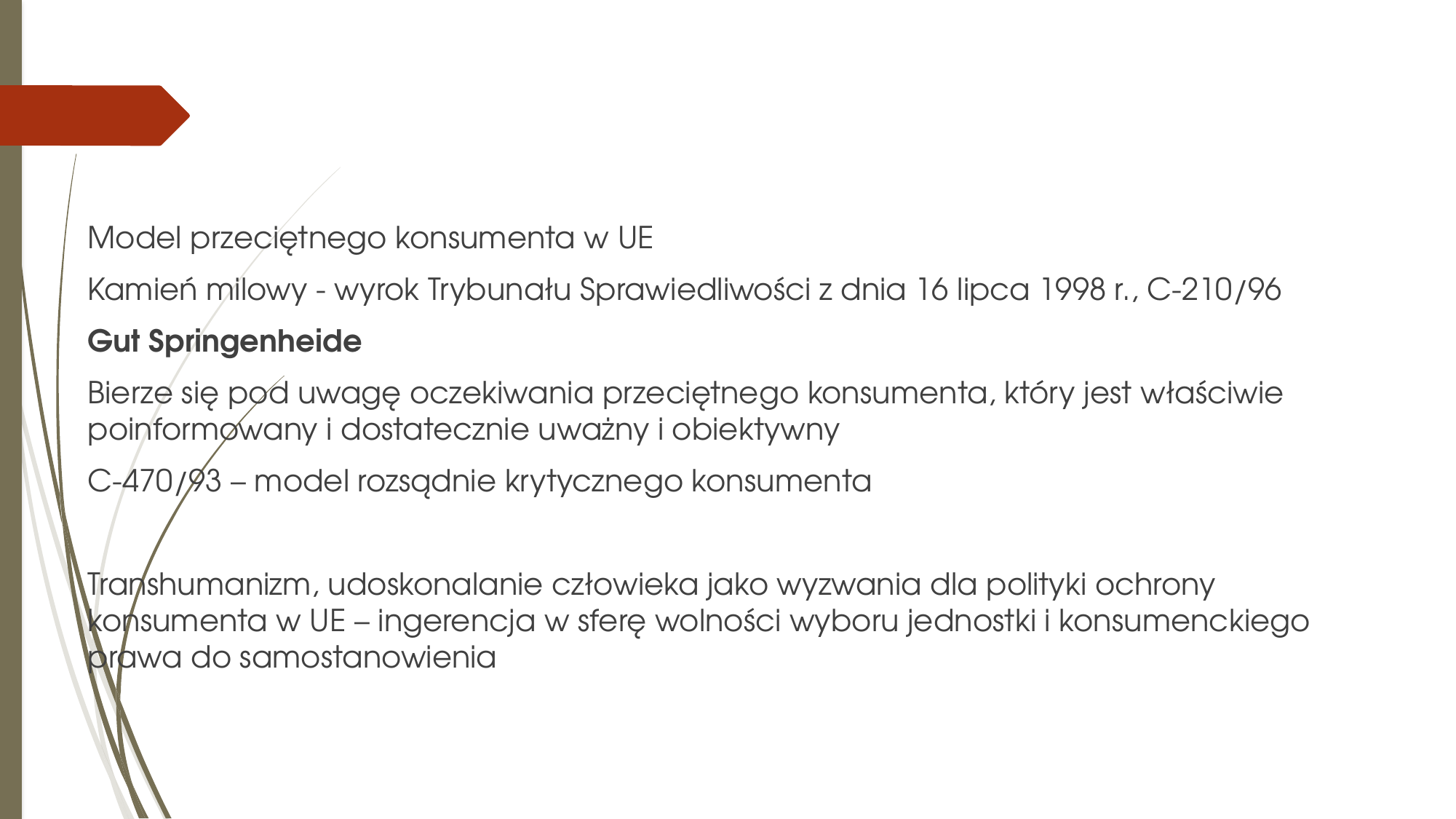

#
Model przeciętnego konsumenta w UE
Kamień milowy - wyrok Trybunału Sprawiedliwości z dnia 16 lipca 1998 r., C-210/96
Gut Springenheide
Bierze się pod uwagę oczekiwania przeciętnego konsumenta, który jest właściwie poinformowany i dostatecznie uważny i obiektywny
C-470/93 – model rozsądnie krytycznego konsumenta

Transhumanizm, udoskonalanie człowieka jako wyzwania dla polityki ochrony konsumenta w UE – ingerencja w sferę wolności wyboru jednostki i konsumenckiego prawa do samostanowienia